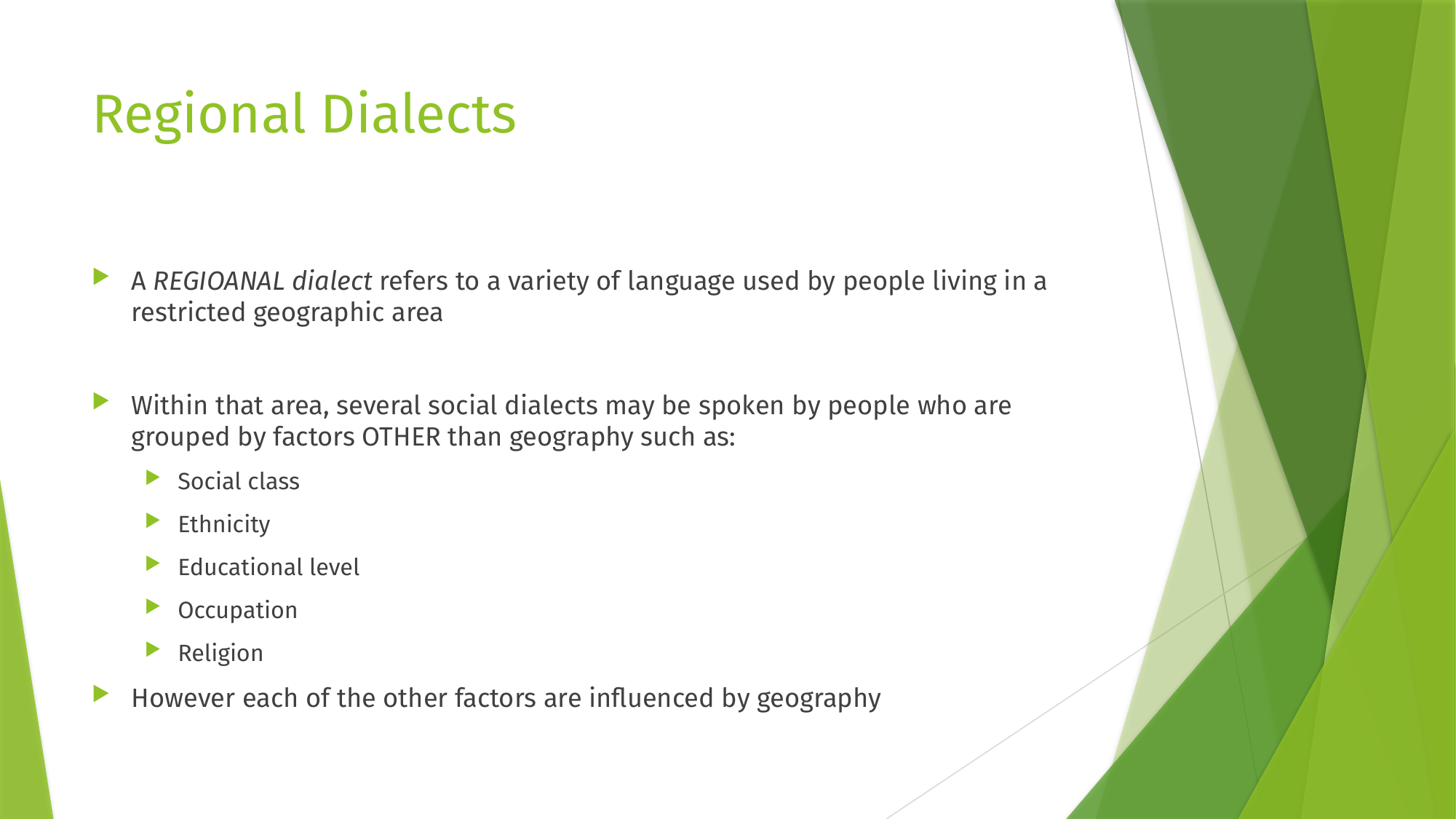

# Regional Dialects
A REGIOANAL dialect refers to a variety of language used by people living in a restricted geographic area

Within that area, several social dialects may be spoken by people who are grouped by factors OTHER than geography such as:
Social class
Ethnicity
Educational level
Occupation
Religion
However each of the other factors are influenced by geography